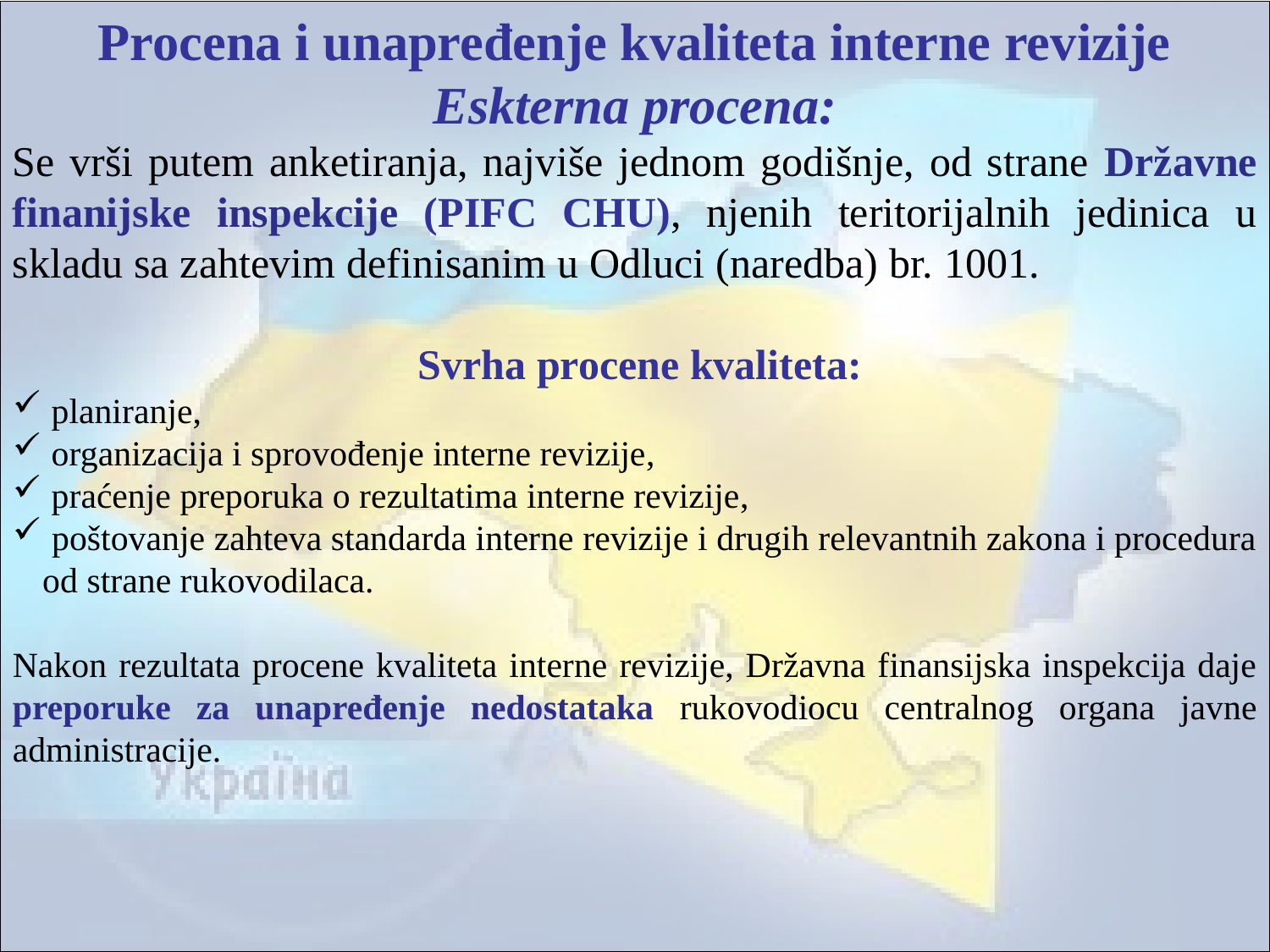

#
Procena i unapređenje kvaliteta interne revizije Eskterna procena:
Se vrši putem anketiranja, najviše jednom godišnje, od strane Državne finanijske inspekcije (PIFC CHU), njenih teritorijalnih jedinica u skladu sa zahtevim definisanim u Odluci (naredba) br. 1001.
 Svrha procene kvaliteta:
 planiranje,
 organizacija i sprovođenje interne revizije,
 praćenje preporuka o rezultatima interne revizije,
 poštovanje zahteva standarda interne revizije i drugih relevantnih zakona i procedura od strane rukovodilaca.

Nakon rezultata procene kvaliteta interne revizije, Državna finansijska inspekcija daje preporuke za unapređenje nedostataka rukovodiocu centralnog organa javne administracije.